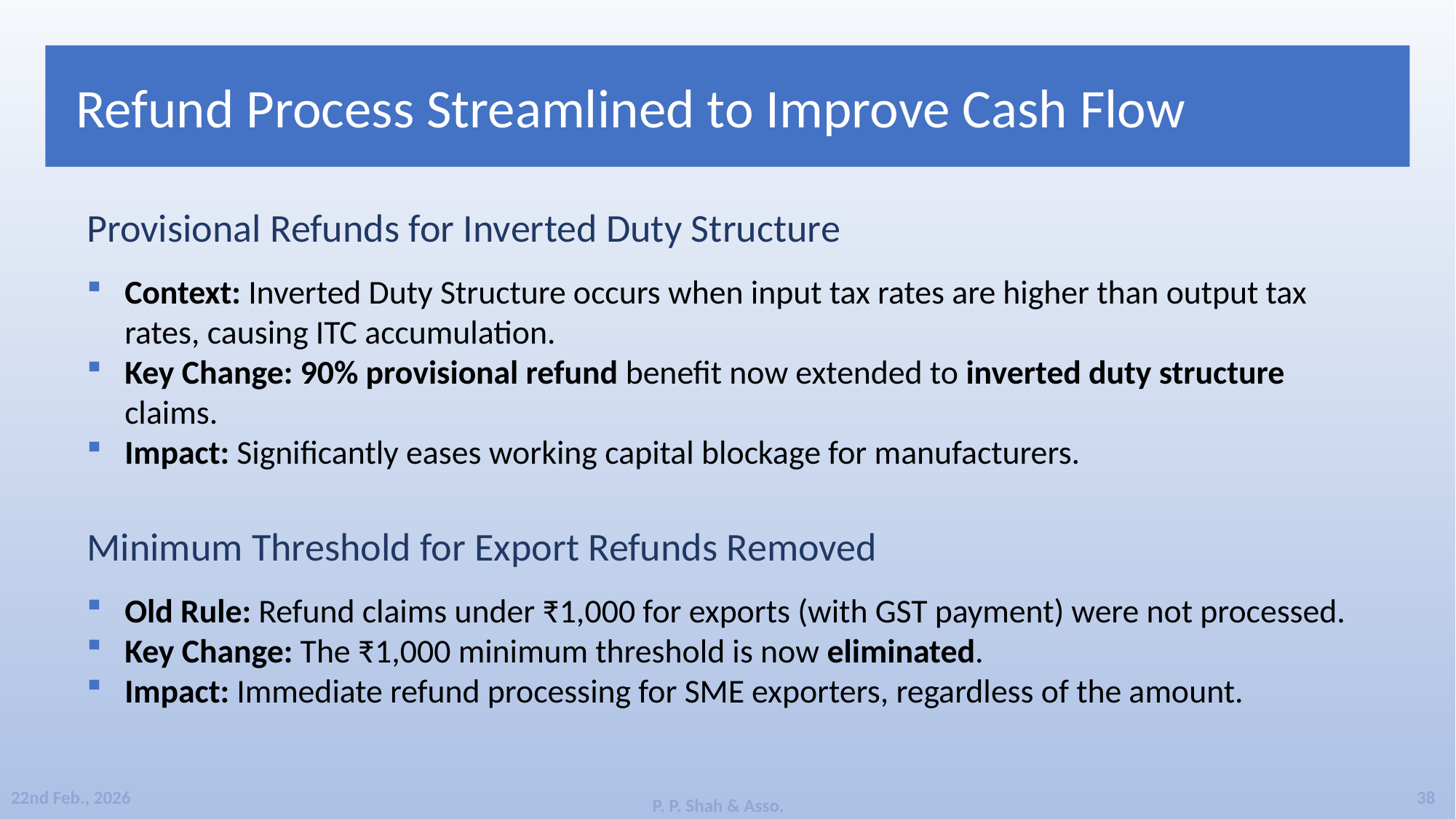

SLIDELY_ONLY_OFFICE_SLIDE_ID_195668478
Refund Process Streamlined to Improve Cash Flow
Provisional Refunds for Inverted Duty Structure
Context: Inverted Duty Structure occurs when input tax rates are higher than output tax rates, causing ITC accumulation.
Key Change: 90% provisional refund benefit now extended to inverted duty structure claims.
Impact: Significantly eases working capital blockage for manufacturers.
Minimum Threshold for Export Refunds Removed
Old Rule: Refund claims under ₹1,000 for exports (with GST payment) were not processed.
Key Change: The ₹1,000 minimum threshold is now eliminated.
Impact: Immediate refund processing for SME exporters, regardless of the amount.
38
22nd Feb., 2026
P. P. Shah & Asso.